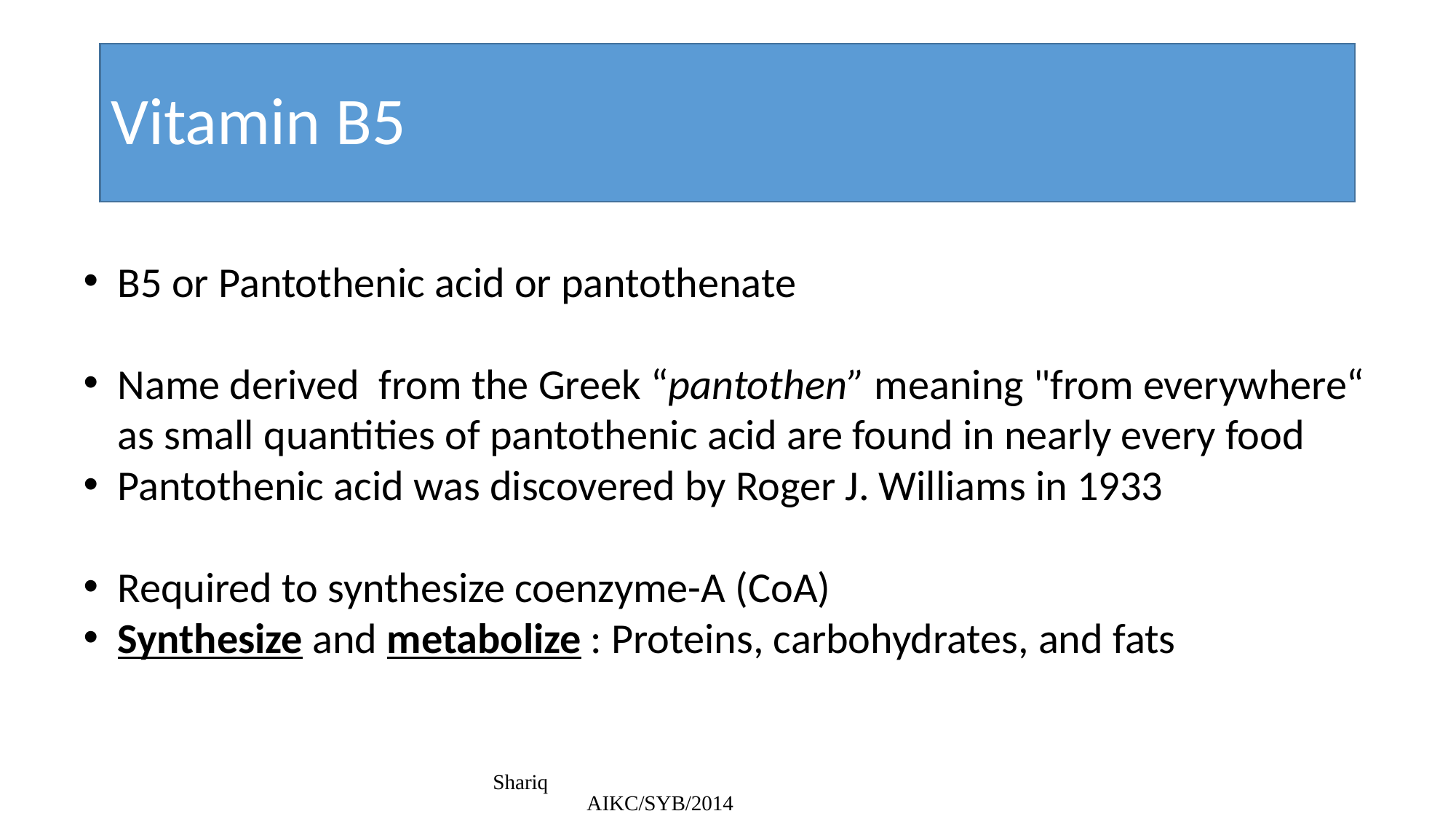

# Vitamin B5
B5 or Pantothenic acid or pantothenate

Name derived  from the Greek “pantothen” meaning "from everywhere“ as small quantities of pantothenic acid are found in nearly every food
Pantothenic acid was discovered by Roger J. Williams in 1933

Required to synthesize coenzyme-A (CoA)
Synthesize and metabolize : Proteins, carbohydrates, and fats

Shariq                                                                                                AIKC/SYB/2014